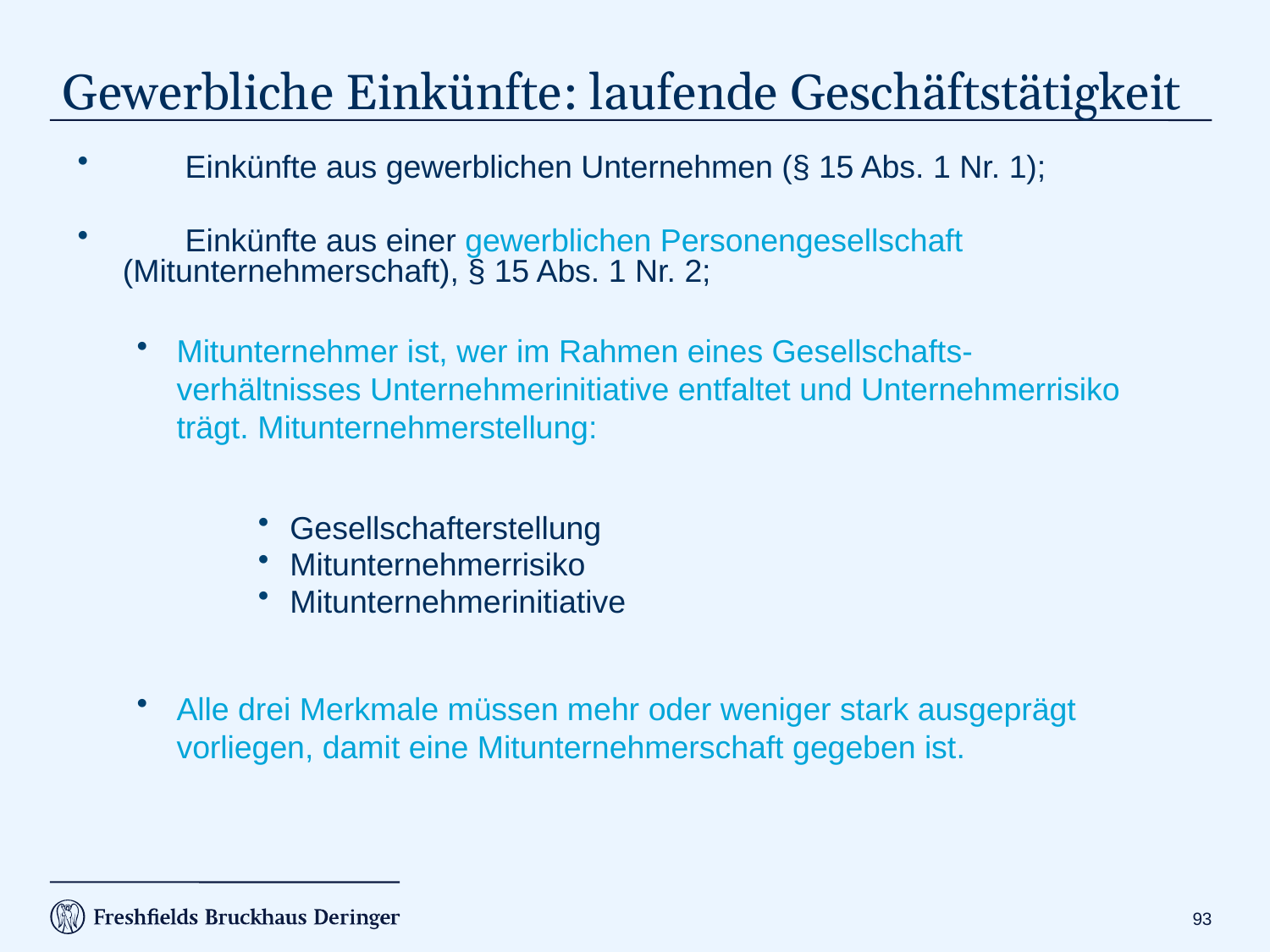

# Gewerbliche Einkünfte: laufende Geschäftstätigkeit
	Einkünfte aus gewerblichen Unternehmen (§ 15 Abs. 1 Nr. 1);

	Einkünfte aus einer gewerblichen Personengesellschaft 	(Mitunternehmerschaft), § 15 Abs. 1 Nr. 2;

Mitunternehmer ist, wer im Rahmen eines Gesellschafts-
verhältnisses Unternehmerinitiative entfaltet und Unternehmerrisiko trägt. Mitunternehmerstellung:

Gesellschafterstellung
Mitunternehmerrisiko
Mitunternehmerinitiative

Alle drei Merkmale müssen mehr oder weniger stark ausgeprägt
vorliegen, damit eine Mitunternehmerschaft gegeben ist.
93